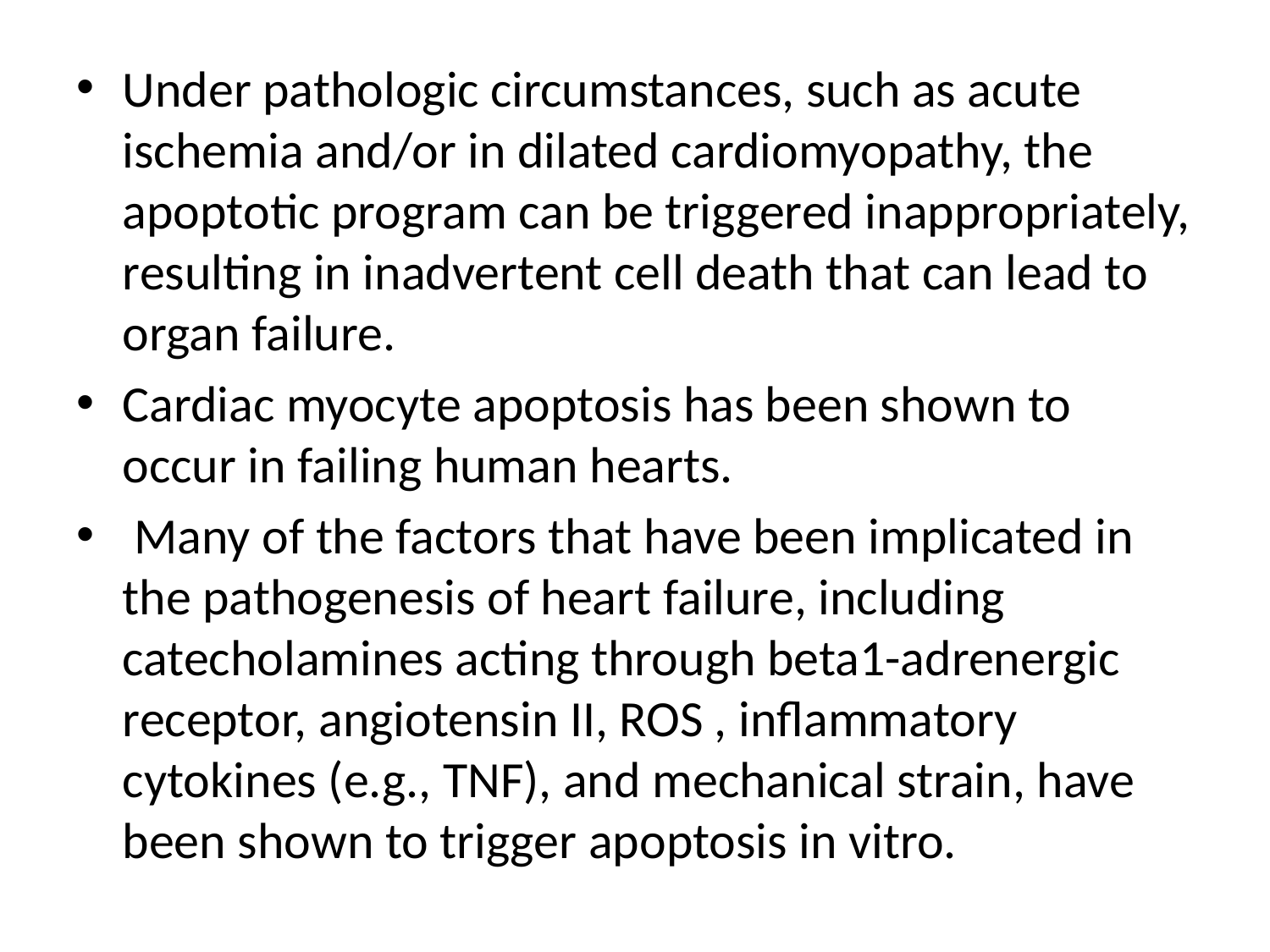

Under pathologic circumstances, such as acute ischemia and/or in dilated cardiomyopathy, the apoptotic program can be triggered inappropriately, resulting in inadvertent cell death that can lead to organ failure.
Cardiac myocyte apoptosis has been shown to occur in failing human hearts.
 Many of the factors that have been implicated in the pathogenesis of heart failure, including catecholamines acting through beta1-adrenergic receptor, angiotensin II, ROS , inflammatory cytokines (e.g., TNF), and mechanical strain, have been shown to trigger apoptosis in vitro.